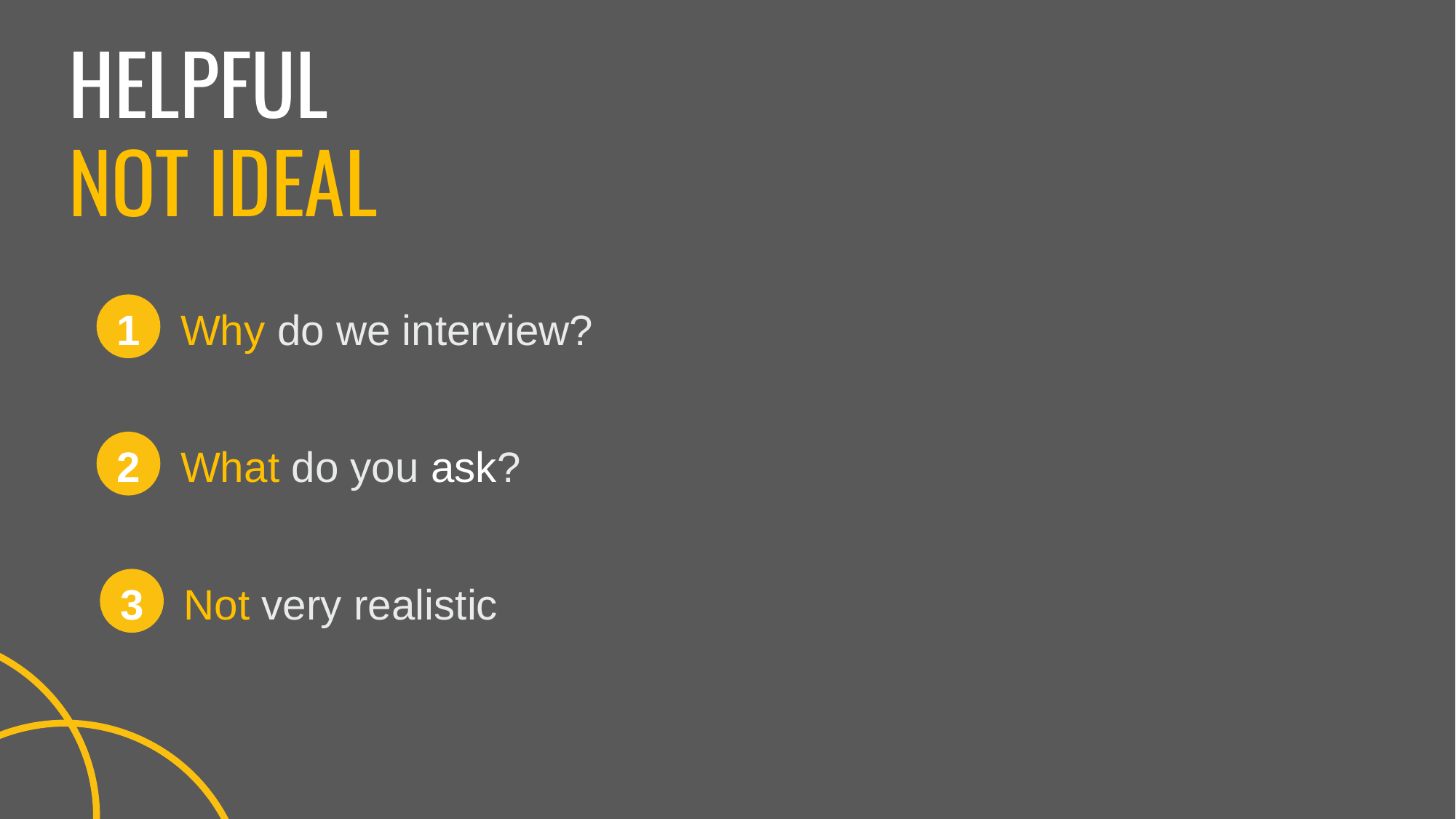

helpful
NOT IDEAL

1
Why do we interview?

2
What do you ask?

3
Not very realistic